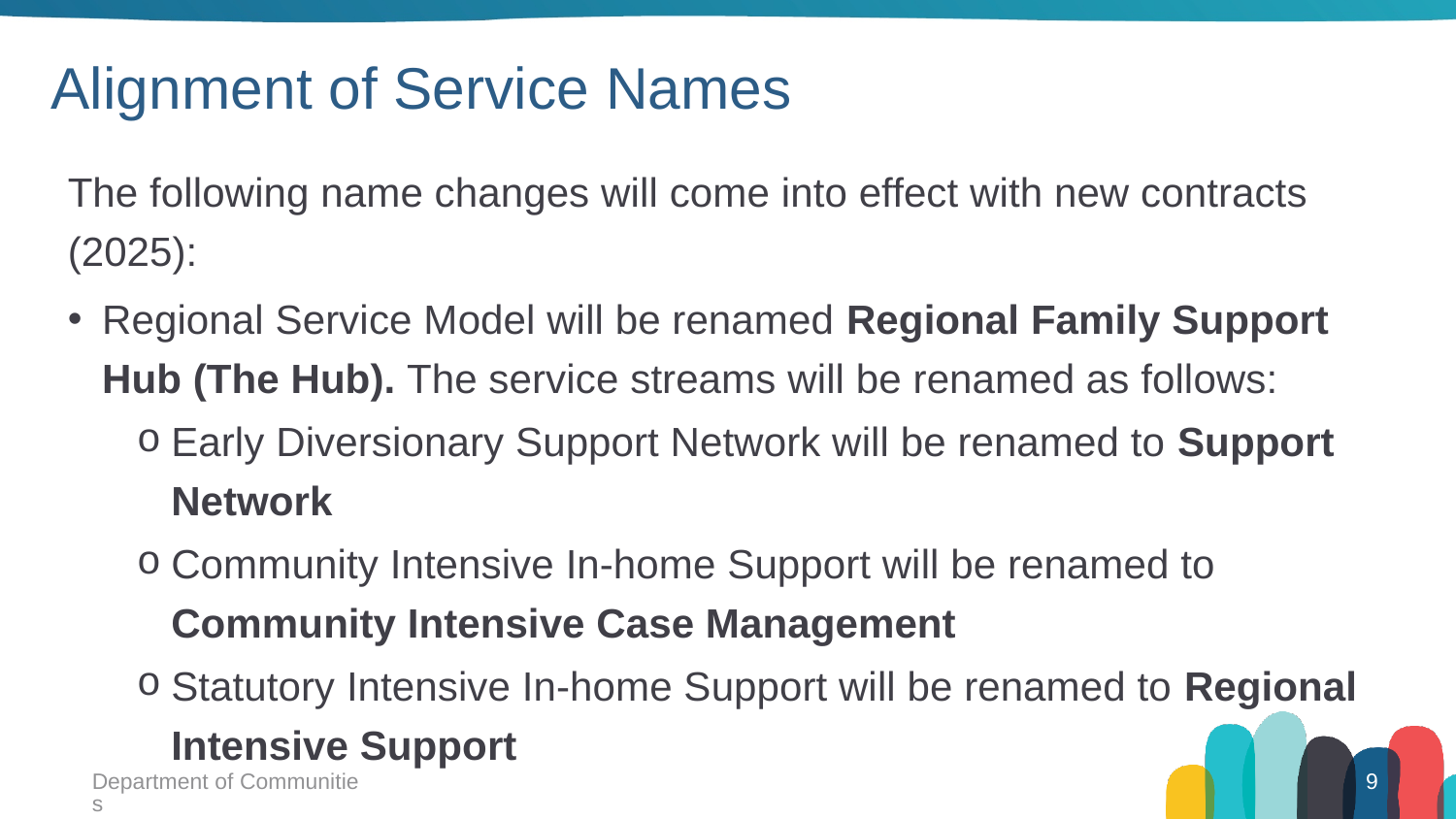

# Alignment of Service Names
The following name changes will come into effect with new contracts (2025):
Regional Service Model will be renamed Regional Family Support Hub (The Hub). The service streams will be renamed as follows:
Early Diversionary Support Network will be renamed to Support Network
Community Intensive In-home Support will be renamed to Community Intensive Case Management
Statutory Intensive In-home Support will be renamed to Regional Intensive Support

9
Department of Communities